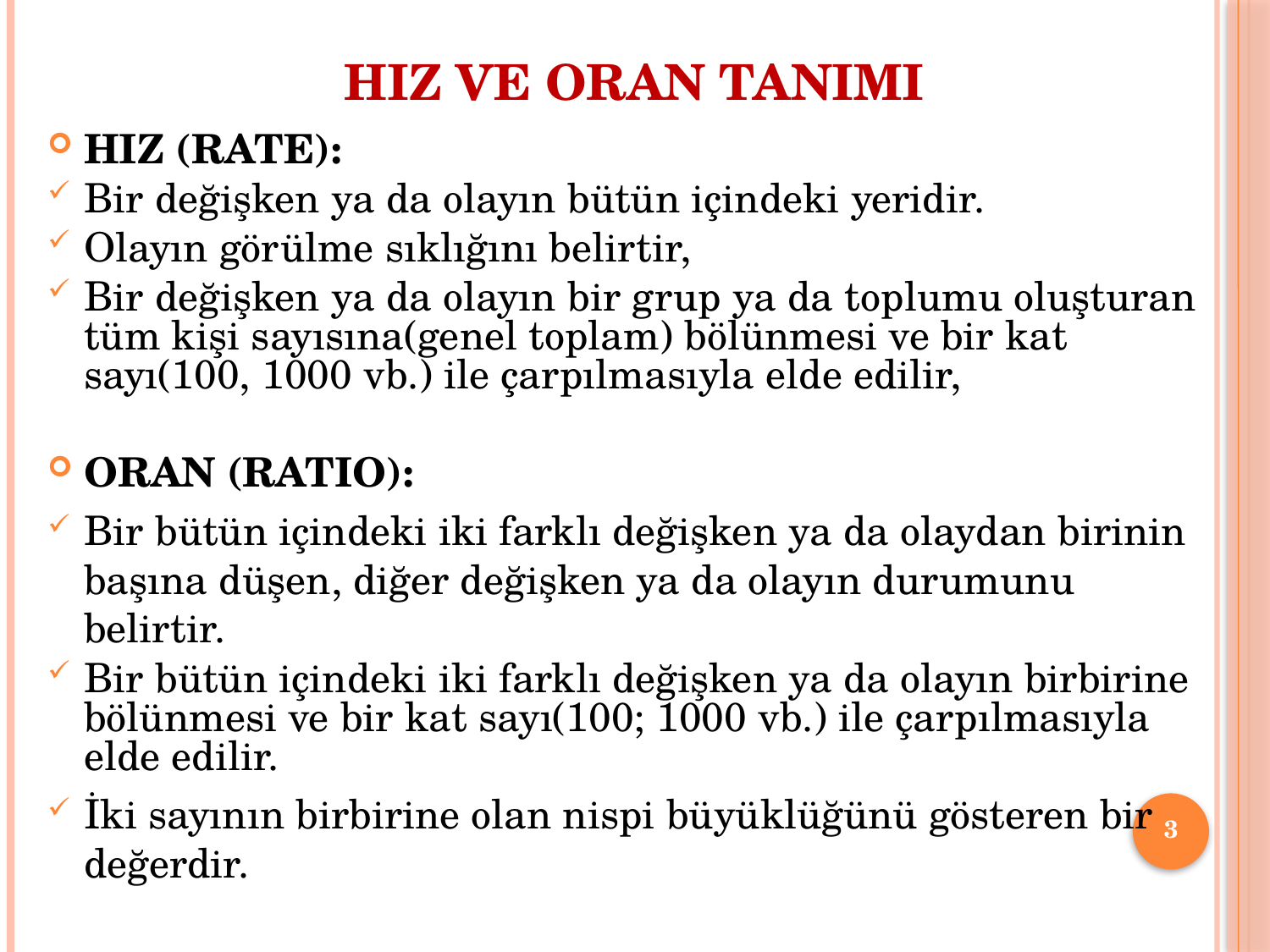

# Hız ve Oran Tanımı
HIZ (RATE):
Bir değişken ya da olayın bütün içindeki yeridir.
Olayın görülme sıklığını belirtir,
Bir değişken ya da olayın bir grup ya da toplumu oluşturan tüm kişi sayısına(genel toplam) bölünmesi ve bir kat sayı(100, 1000 vb.) ile çarpılmasıyla elde edilir,

ORAN (RATIO):
Bir bütün içindeki iki farklı değişken ya da olaydan birinin başına düşen, diğer değişken ya da olayın durumunu belirtir.
Bir bütün içindeki iki farklı değişken ya da olayın birbirine bölünmesi ve bir kat sayı(100; 1000 vb.) ile çarpılmasıyla elde edilir.
İki sayının birbirine olan nispi büyüklüğünü gösteren bir değerdir.

3